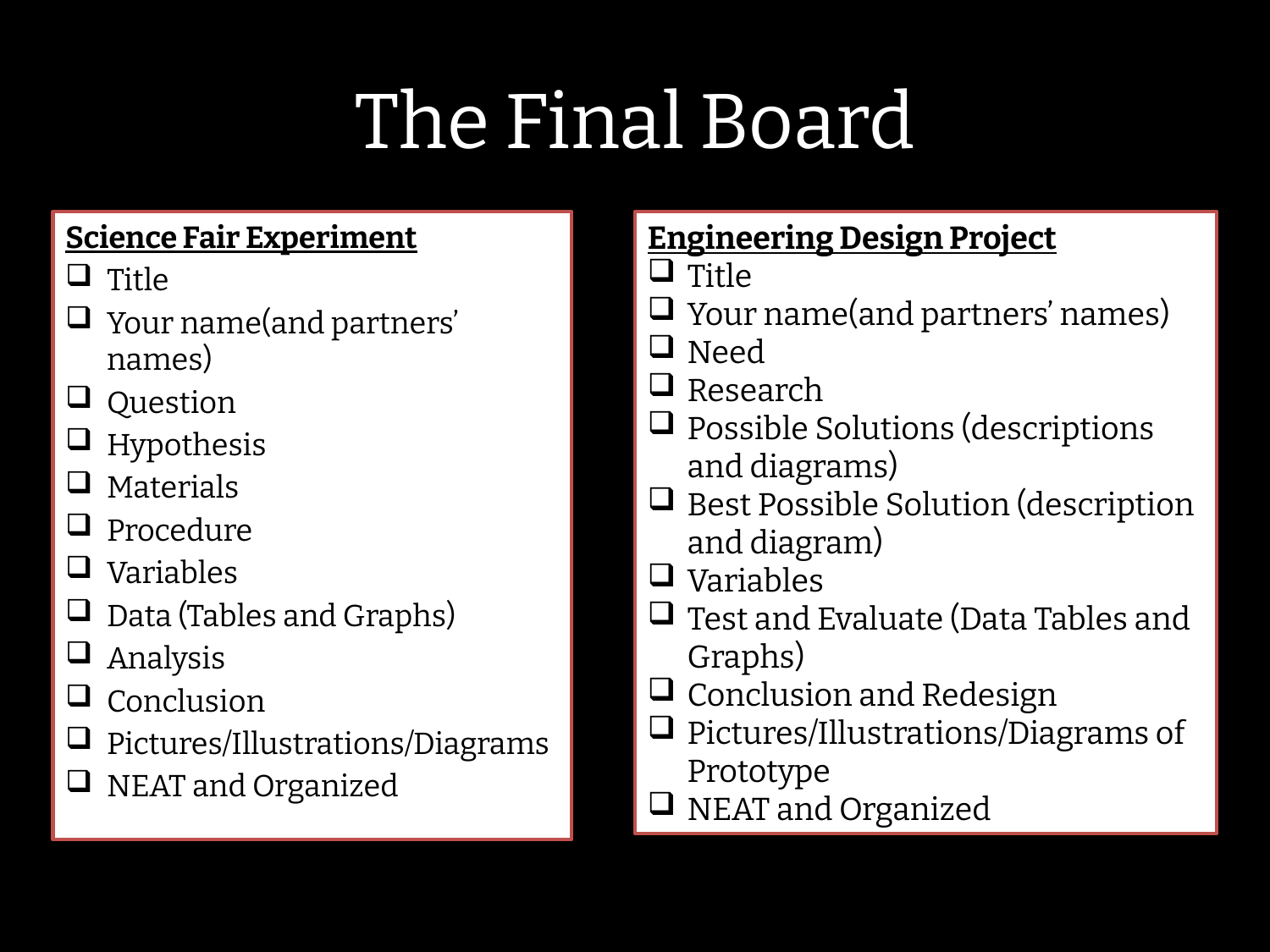

# The Final Board
Science Fair Experiment
Title
Your name(and partners’ names)
Question
Hypothesis
Materials
Procedure
Variables
Data (Tables and Graphs)
Analysis
Conclusion
Pictures/Illustrations/Diagrams
NEAT and Organized

Engineering Design Project
Title
Your name(and partners’ names)
Need
Research
Possible Solutions (descriptions and diagrams)
Best Possible Solution (description and diagram)
Variables
Test and Evaluate (Data Tables and Graphs)
Conclusion and Redesign
Pictures/Illustrations/Diagrams of Prototype
NEAT and Organized